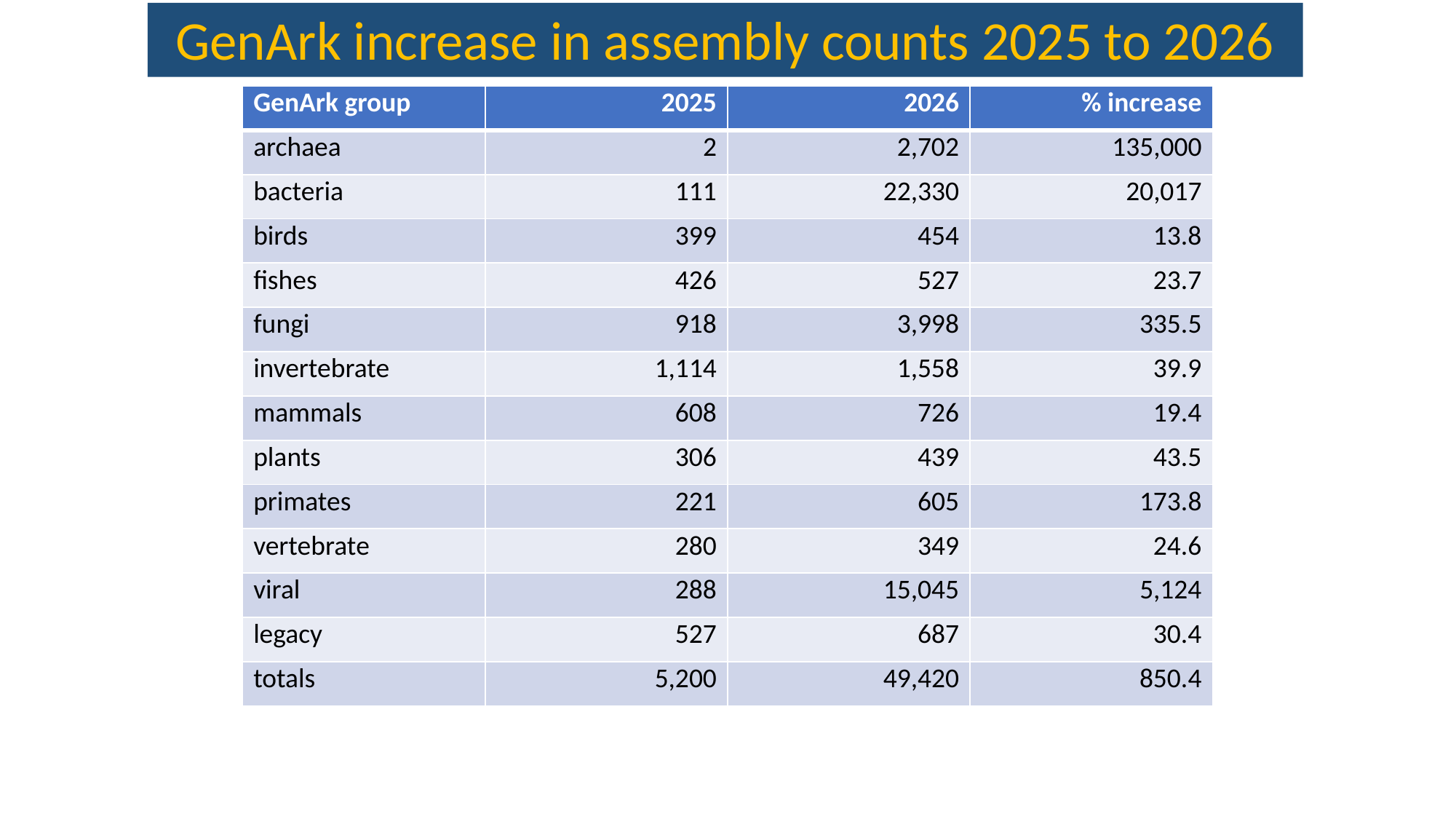

GenArk increase in assembly counts 2025 to 2026
| GenArk group | 2025 | 2026 | % increase |
| --- | --- | --- | --- |
| archaea | 2 | 2,702 | 135,000 |
| bacteria | 111 | 22,330 | 20,017 |
| birds | 399 | 454 | 13.8 |
| fishes | 426 | 527 | 23.7 |
| fungi | 918 | 3,998 | 335.5 |
| invertebrate | 1,114 | 1,558 | 39.9 |
| mammals | 608 | 726 | 19.4 |
| plants | 306 | 439 | 43.5 |
| primates | 221 | 605 | 173.8 |
| vertebrate | 280 | 349 | 24.6 |
| viral | 288 | 15,045 | 5,124 |
| legacy | 527 | 687 | 30.4 |
| totals | 5,200 | 49,420 | 850.4 |